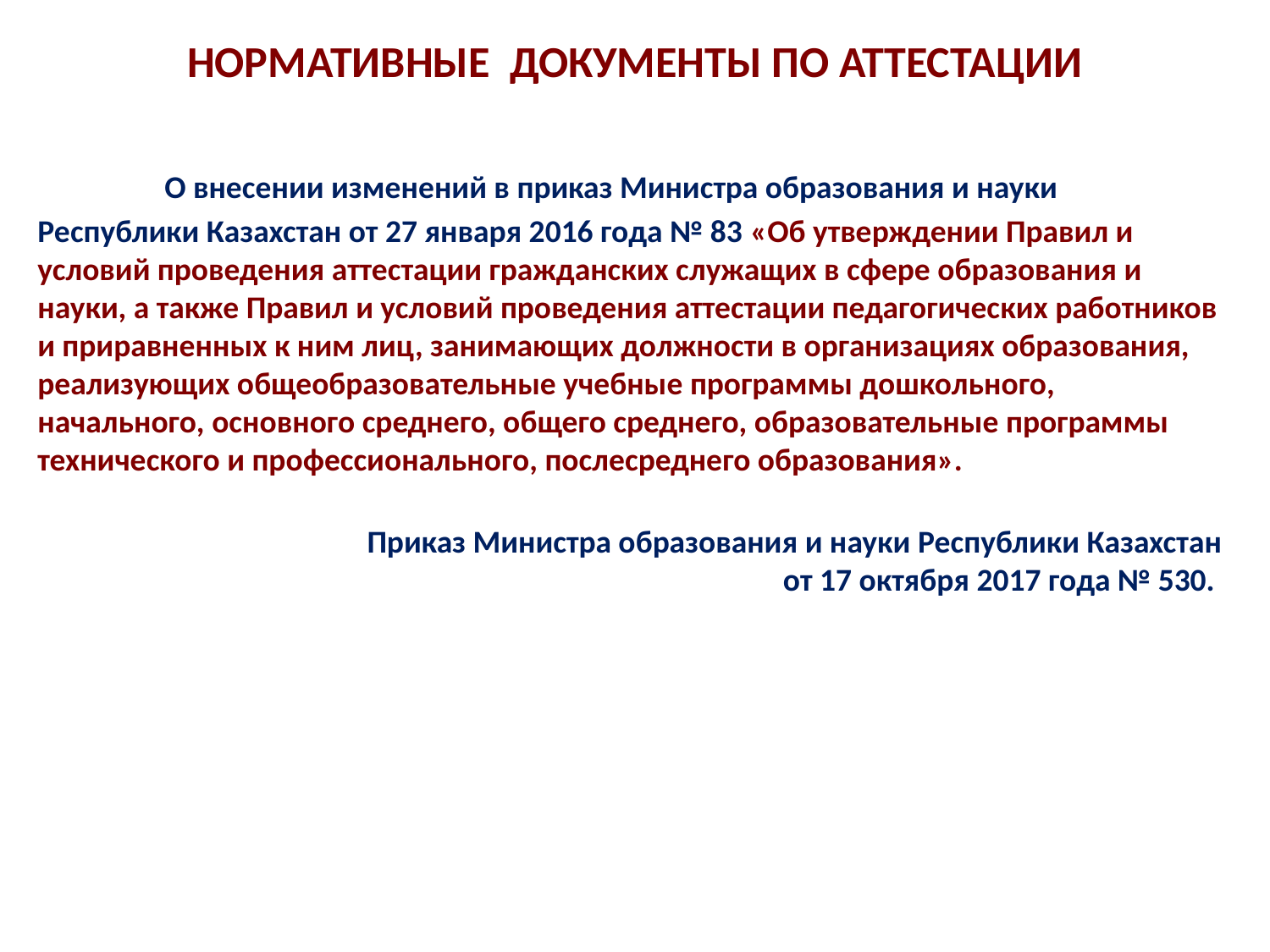

# НОРМАТИВНЫЕ  ДОКУМЕНТЫ ПО АТТЕСТАЦИИ
	О внесении изменений в приказ Министра образования и науки Республики Казахстан от 27 января 2016 года № 83 «Об утверждении Правил и условий проведения аттестации гражданских служащих в сфере образования и науки, а также Правил и условий проведения аттестации педагогических работников и приравненных к ним лиц, занимающих должности в организациях образования, реализующих общеобразовательные учебные программы дошкольного, начального, основного среднего, общего среднего, образовательные программы технического и профессионального, послесреднего образования».

	Приказ Министра образования и науки Республики Казахстан
 от 17 октября 2017 года № 530.